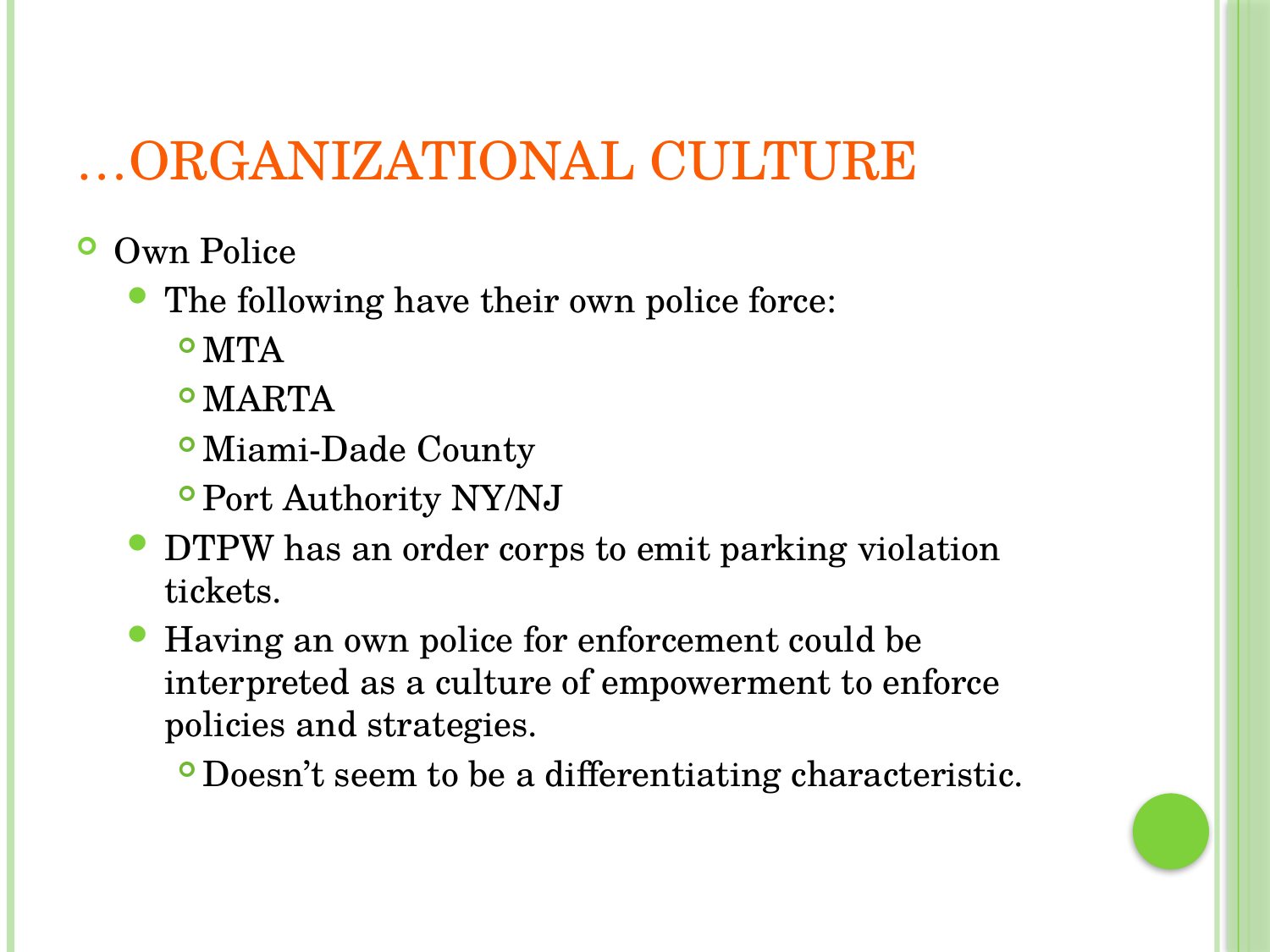

# …Organizational Culture
Own Police
The following have their own police force:
MTA
MARTA
Miami-Dade County
Port Authority NY/NJ
DTPW has an order corps to emit parking violation tickets.
Having an own police for enforcement could be interpreted as a culture of empowerment to enforce policies and strategies.
Doesn’t seem to be a differentiating characteristic.